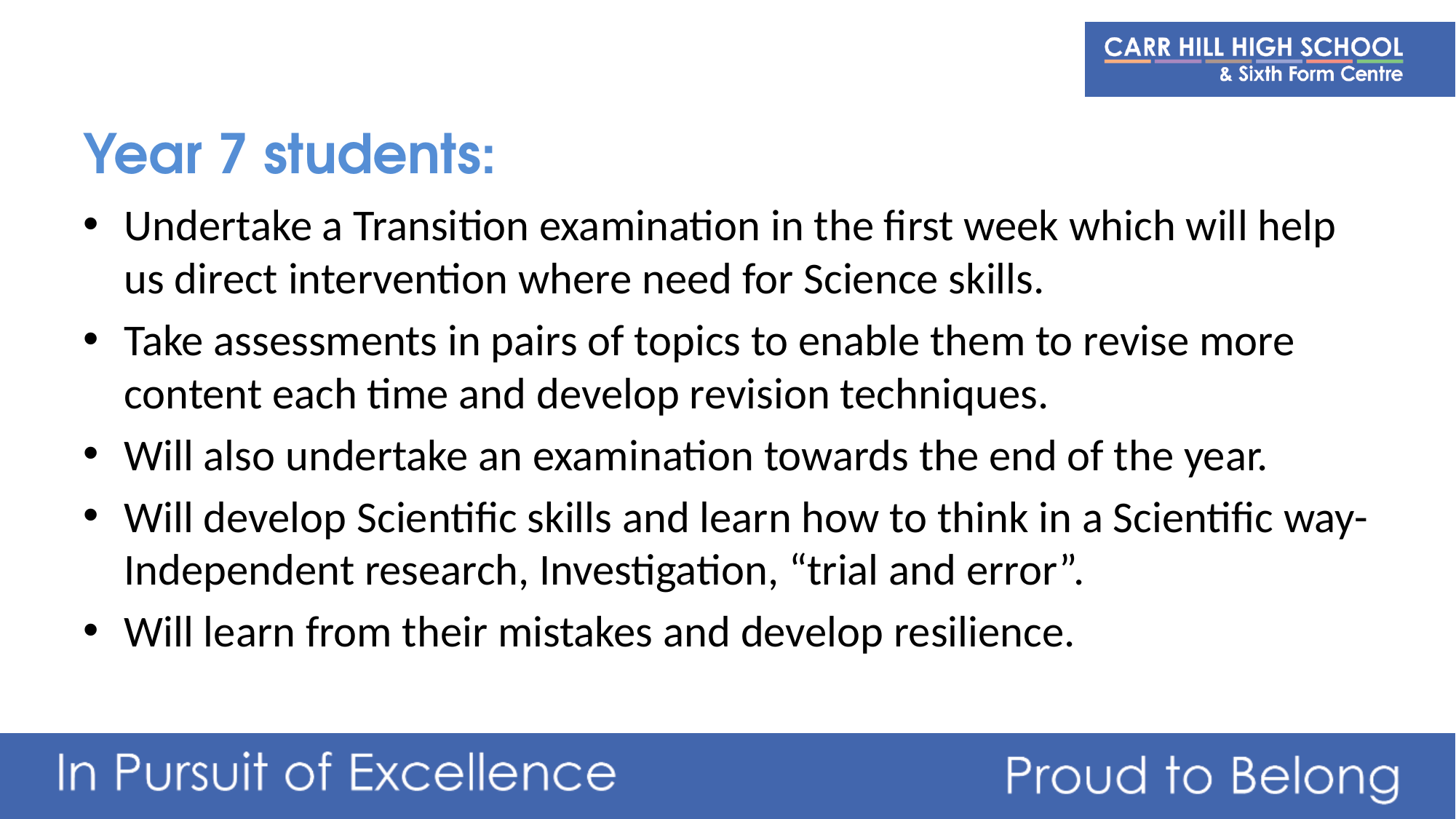

Year 7 students:
Undertake a Transition examination in the first week which will help us direct intervention where need for Science skills.
Take assessments in pairs of topics to enable them to revise more content each time and develop revision techniques.
Will also undertake an examination towards the end of the year.
Will develop Scientific skills and learn how to think in a Scientific way- Independent research, Investigation, “trial and error”.
Will learn from their mistakes and develop resilience.